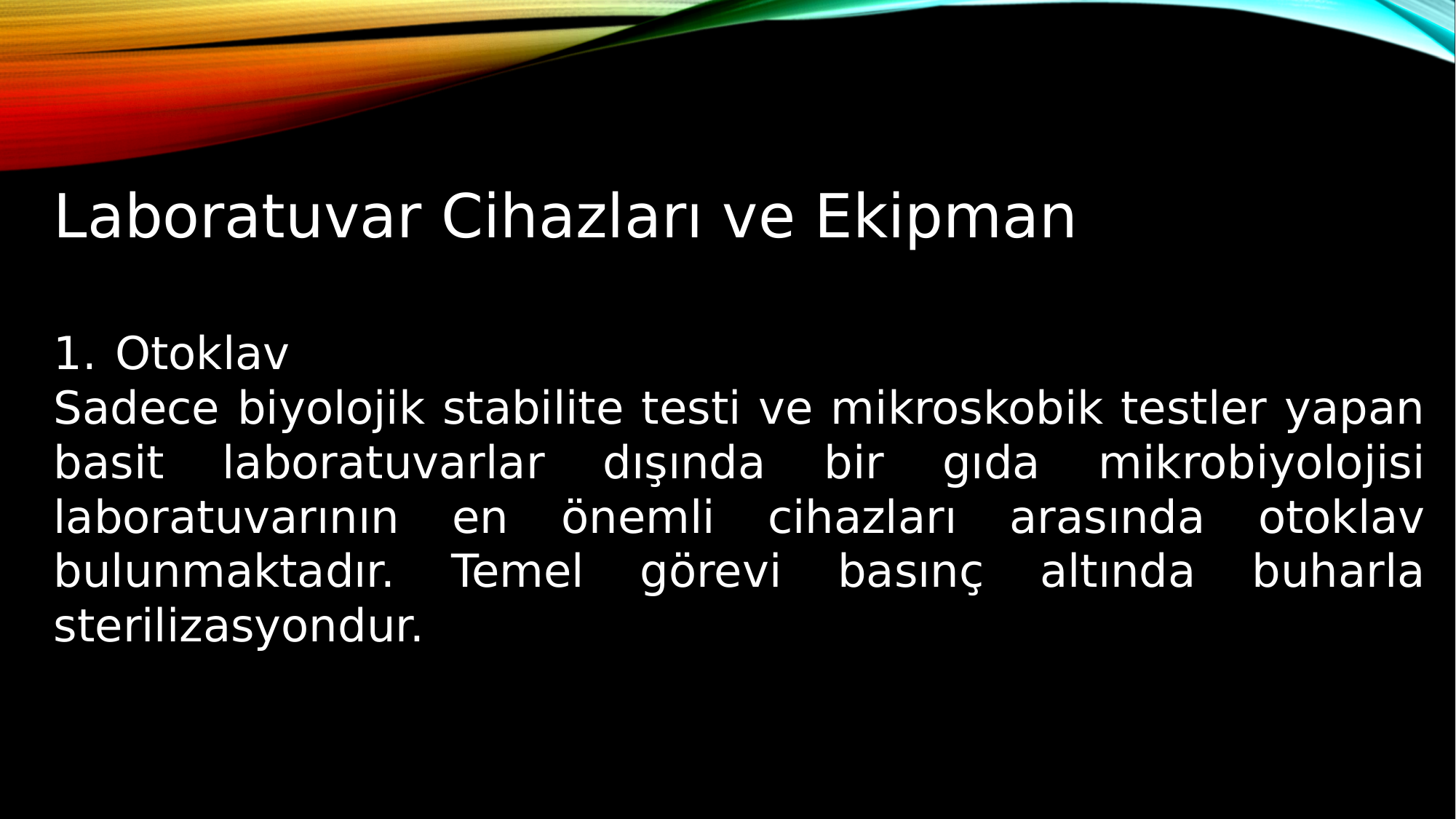

# Laboratuvar Cihazları ve Ekipman
Otoklav
Sadece biyolojik stabilite testi ve mikroskobik testler yapan basit laboratuvarlar dışında bir gıda mikrobiyolojisi laboratuvarının en önemli cihazları arasında otoklav bulunmaktadır. Temel görevi basınç altında buharla sterilizasyondur.